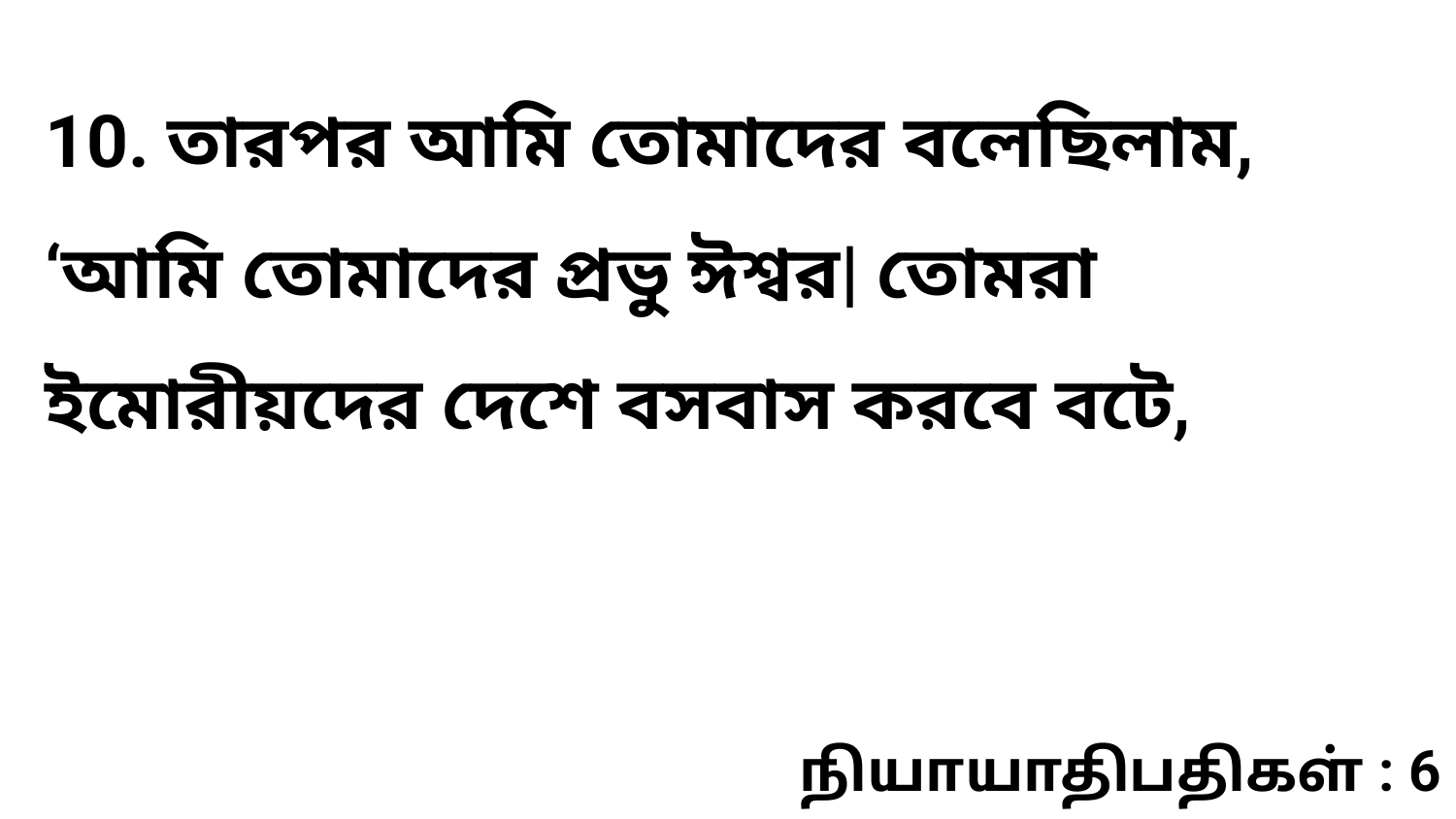

10. তারপর আমি তোমাদের বলেছিলাম, ‘আমি তোমাদের প্রভু ঈশ্বর| তোমরা ইমোরীয়দের দেশে বসবাস করবে বটে,
நியாயாதிபதிகள் : 6